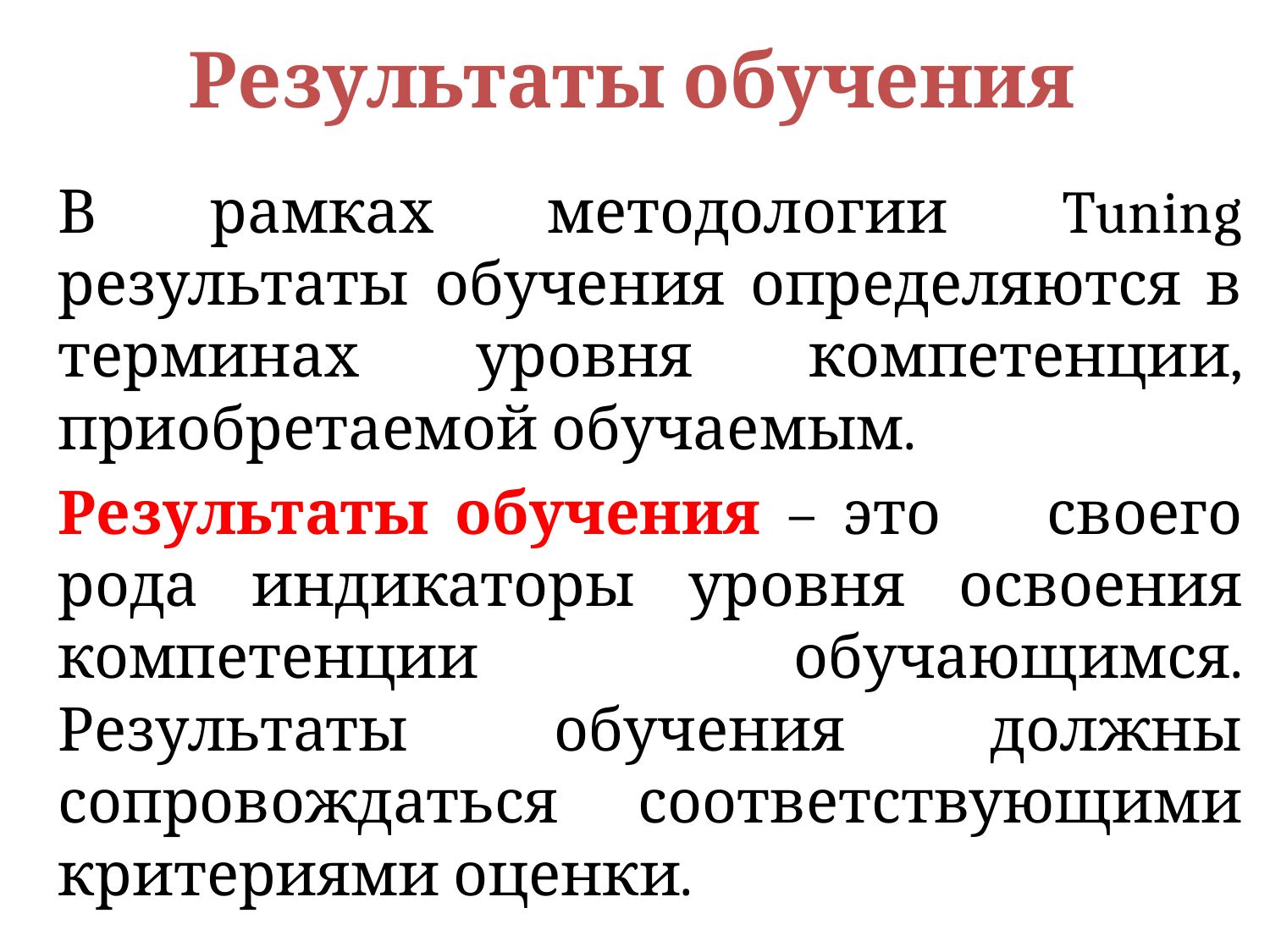

# Результаты обучения
	В рамках методологии Tuning результаты обучения определяются в терминах уровня компетенции, приобретаемой обучаемым.
	Результаты обучения – это    своего рода индикаторы уровня освоения компетенции обучающимся. Результаты обучения должны сопровождаться соответствующими критериями оценки.